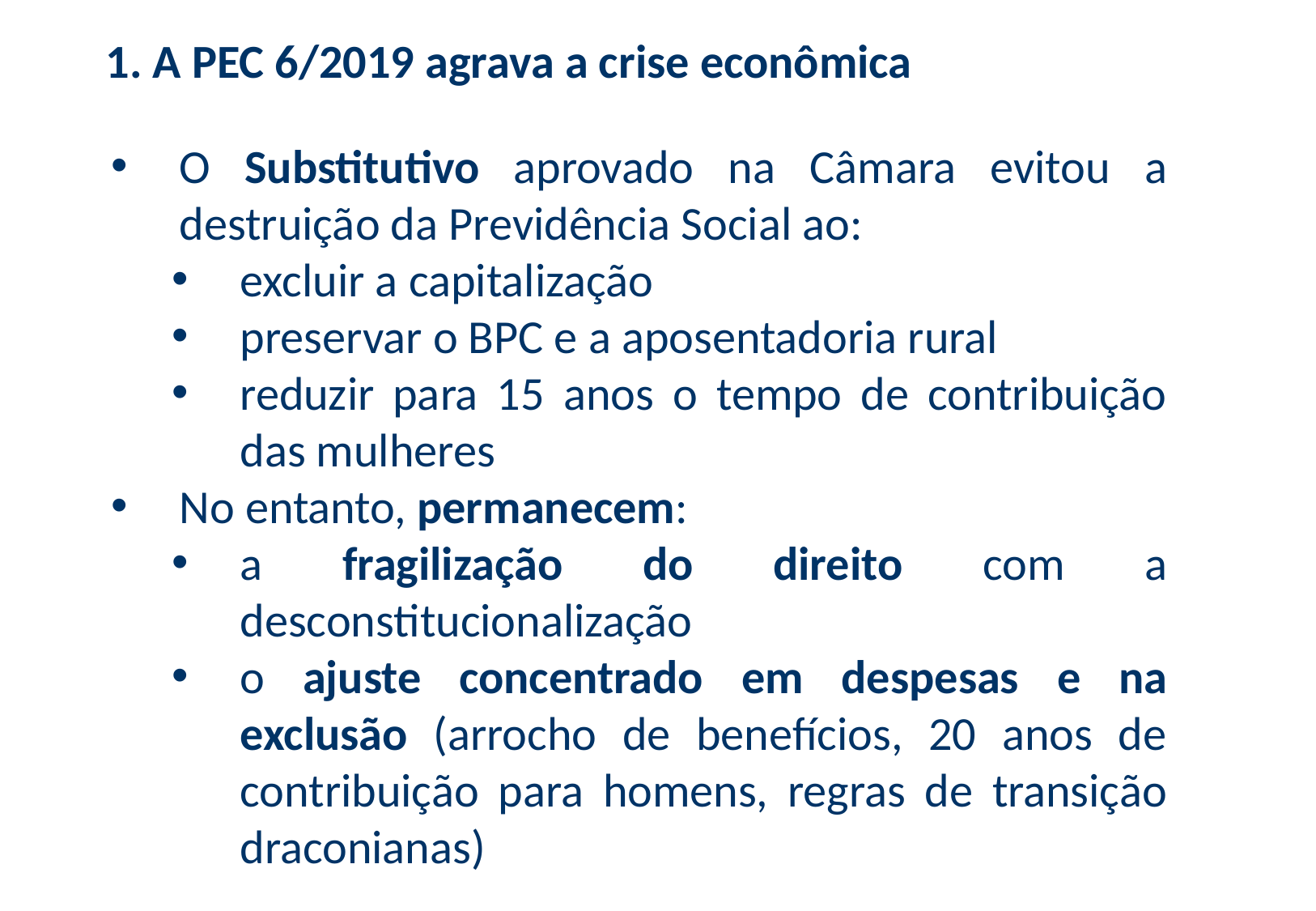

1. A PEC 6/2019 agrava a crise econômica
O Substitutivo aprovado na Câmara evitou a destruição da Previdência Social ao:
excluir a capitalização
preservar o BPC e a aposentadoria rural
reduzir para 15 anos o tempo de contribuição das mulheres
No entanto, permanecem:
a fragilização do direito com a desconstitucionalização
o ajuste concentrado em despesas e na exclusão (arrocho de benefícios, 20 anos de contribuição para homens, regras de transição draconianas)

4